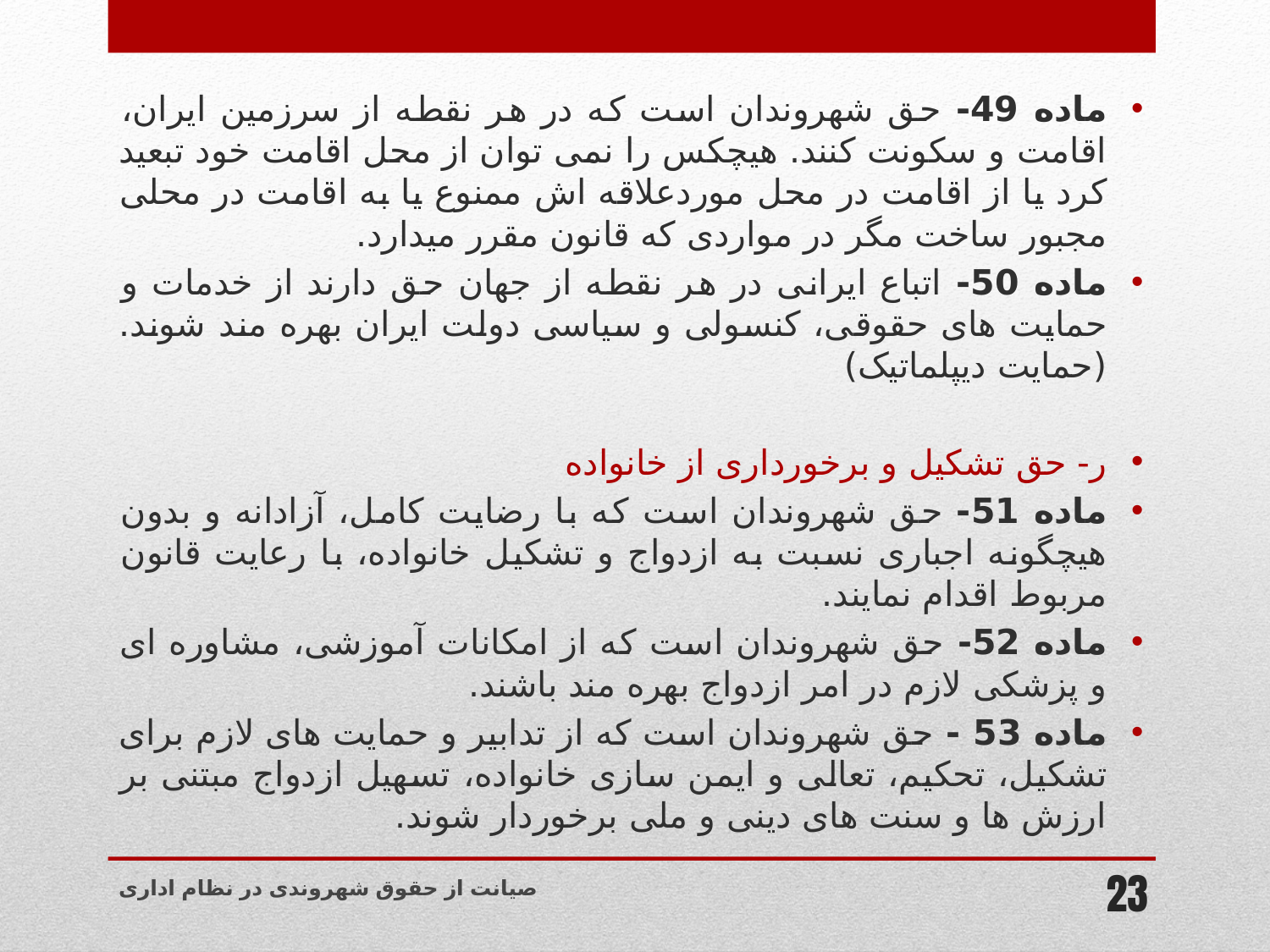

ماده 49- حق شهروندان است که در هر نقطه از سرزمین ایران، اقامت و سکونت کنند. هیچکس را نمی توان از محل اقامت خود تبعید کرد یا از اقامت در محل موردعلاقه اش ممنوع یا به اقامت در محلی مجبور ساخت مگر در مواردی که قانون مقرر میدارد.
ماده 50- اتباع ایرانی در هر نقطه از جهان حق دارند از خدمات و حمایت های حقوقی، کنسولی و سیاسی دولت ایران بهره مند شوند.(حمایت دیپلماتیک)

ر- حق تشکیل و برخورداری از خانواده
ماده 51- حق شهروندان است که با رضایت کامل، آزادانه و بدون هیچگونه اجباری نسبت به ازدواج و تشکیل خانواده، با رعایت قانون مربوط اقدام نمایند.
ماده 52- حق شهروندان است که از امکانات آموزشی، مشاوره ای و پزشکی لازم در امر ازدواج بهره مند باشند.
ماده 53 - حق شهروندان است که از تدابیر و حمایت های لازم برای تشکیل، تحکیم، تعالی و ایمن سازی خانواده، تسهیل ازدواج مبتنی بر ارزش ها و سنت های دینی و ملی برخوردار شوند.
صیانت از حقوق شهروندی در نظام اداری
23